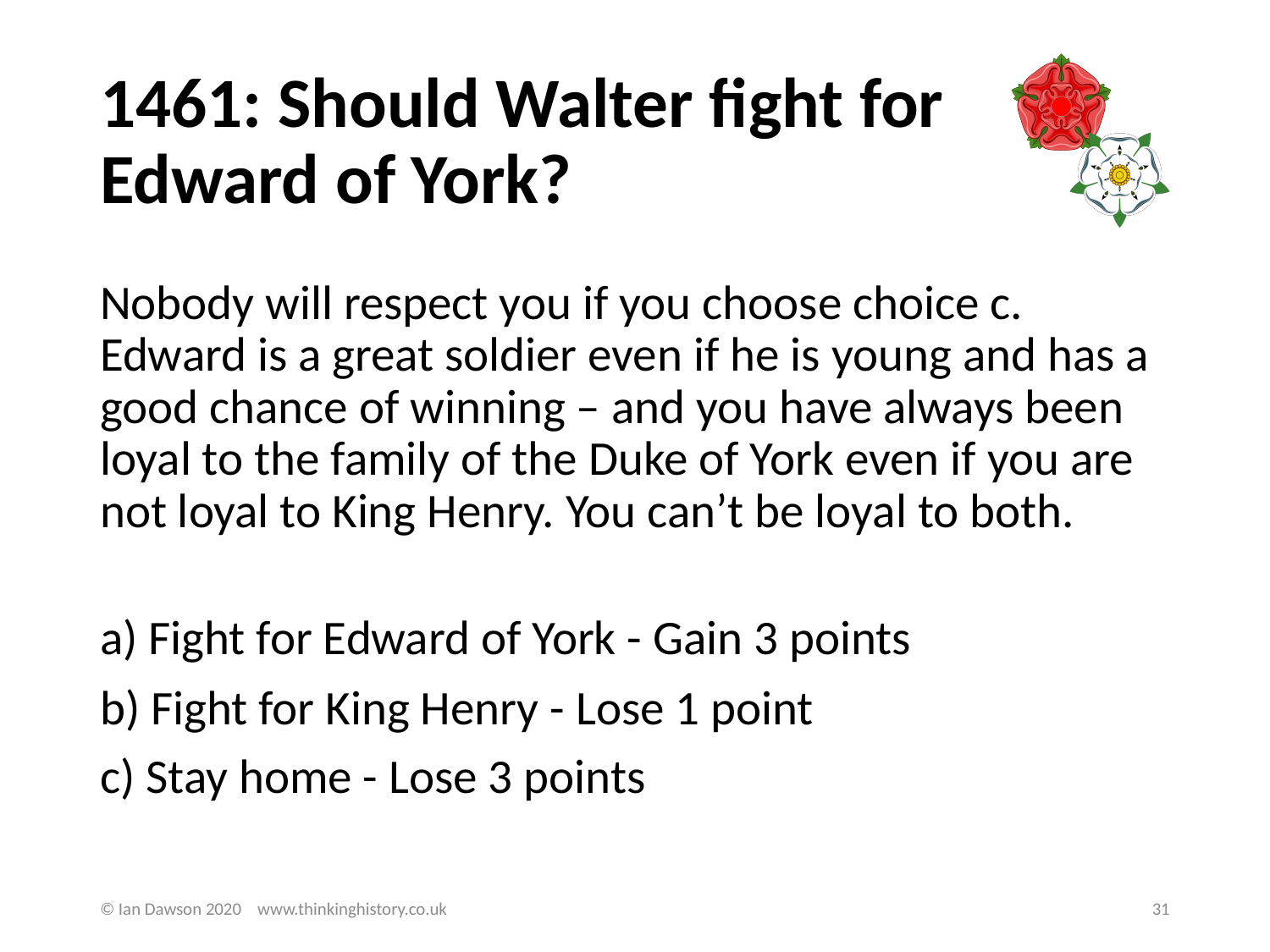

# 1461: Should Walter fight for 	Edward of York?
Nobody will respect you if you choose choice c. Edward is a great soldier even if he is young and has a good chance of winning – and you have always been loyal to the family of the Duke of York even if you are not loyal to King Henry. You can’t be loyal to both.

a) Fight for Edward of York - Gain 3 points
b) Fight for King Henry - Lose 1 point
c) Stay home - Lose 3 points
© Ian Dawson 2020    www.thinkinghistory.co.uk
31